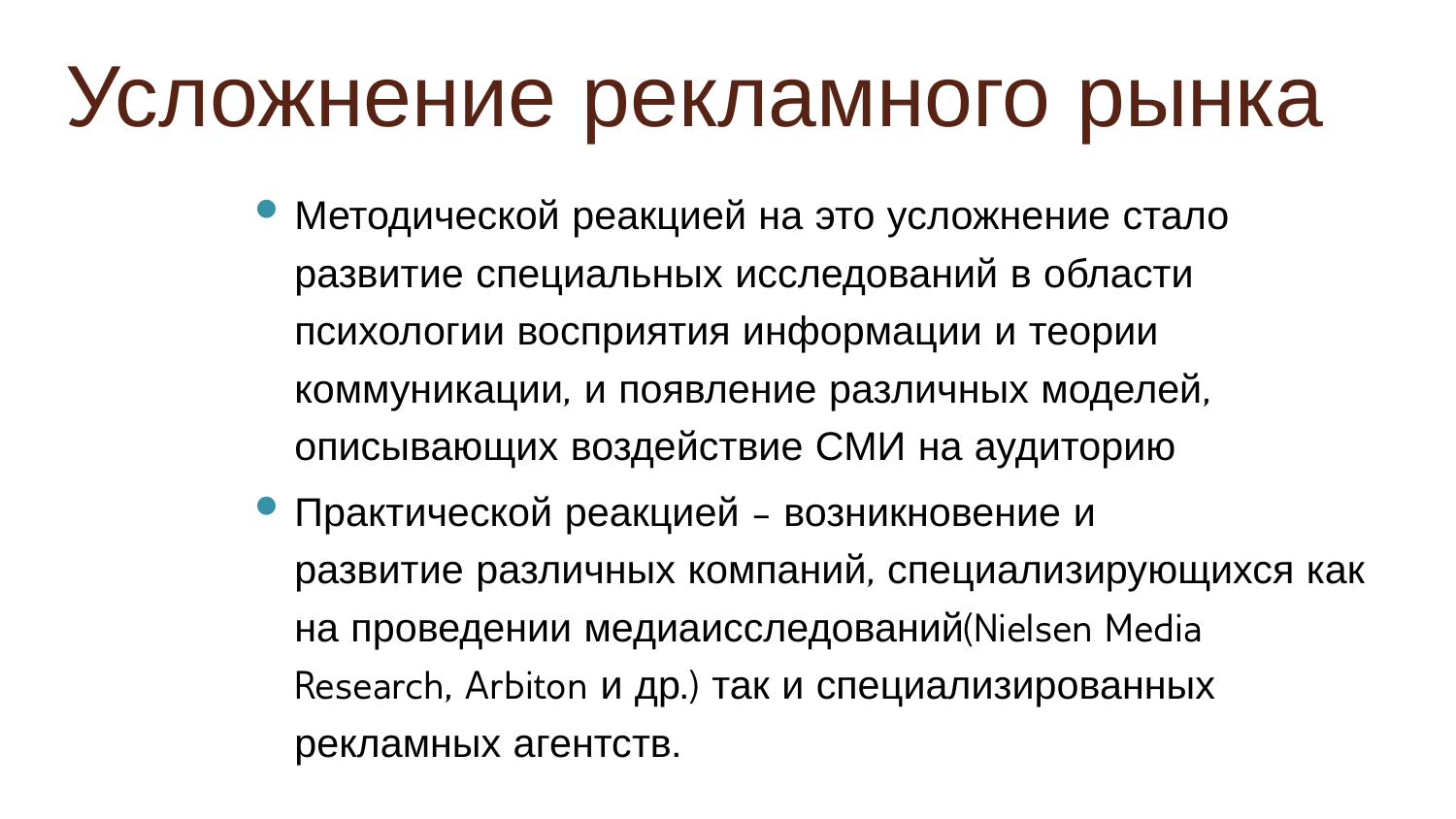

# Усложнение рекламного рынка
Методической реакцией на это усложнение стало
развитие специальных исследований в области
психологии восприятия информации и теории
коммуникации, и появление различных моделей,
описывающих воздействие СМИ на аудиторию
Практической реакцией – возникновение и
развитие различных компаний, специализирующихся как на проведении медиаисследований(Nielsen Media
Research, Arbiton и др.) так и специализированных рекламных агентств.